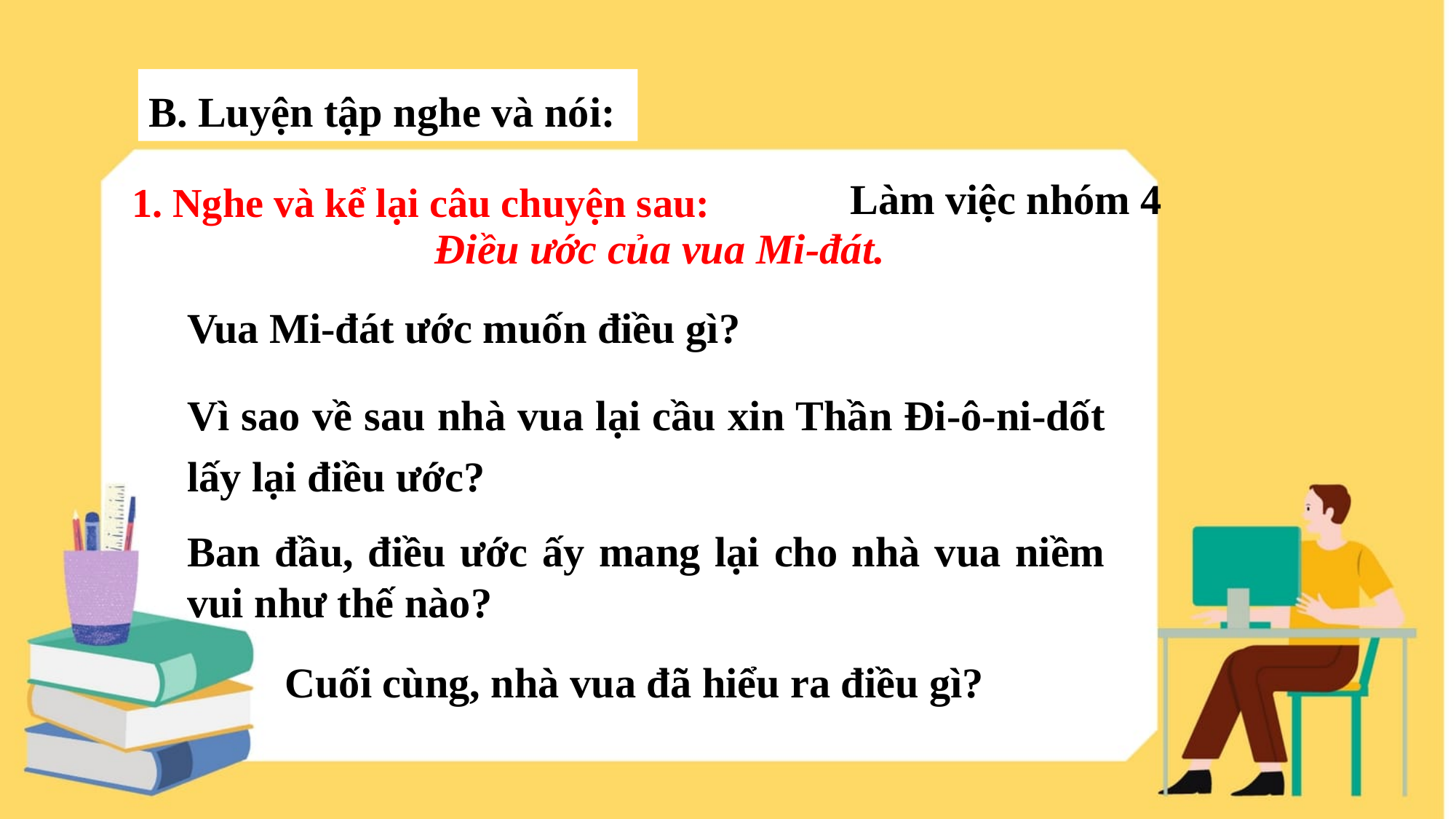

B. Luyện tập nghe và nói:
1. Nghe và kể lại câu chuyện sau:
Làm việc nhóm 4
Điều ước của vua Mi-đát.
Vua Mi-đát ước muốn điều gì?
Vì sao về sau nhà vua lại cầu xin Thần Đi-ô-ni-dốt lấy lại điều ước?
Ban đầu, điều ước ấy mang lại cho nhà vua niềm vui như thế nào?
Cuối cùng, nhà vua đã hiểu ra điều gì?